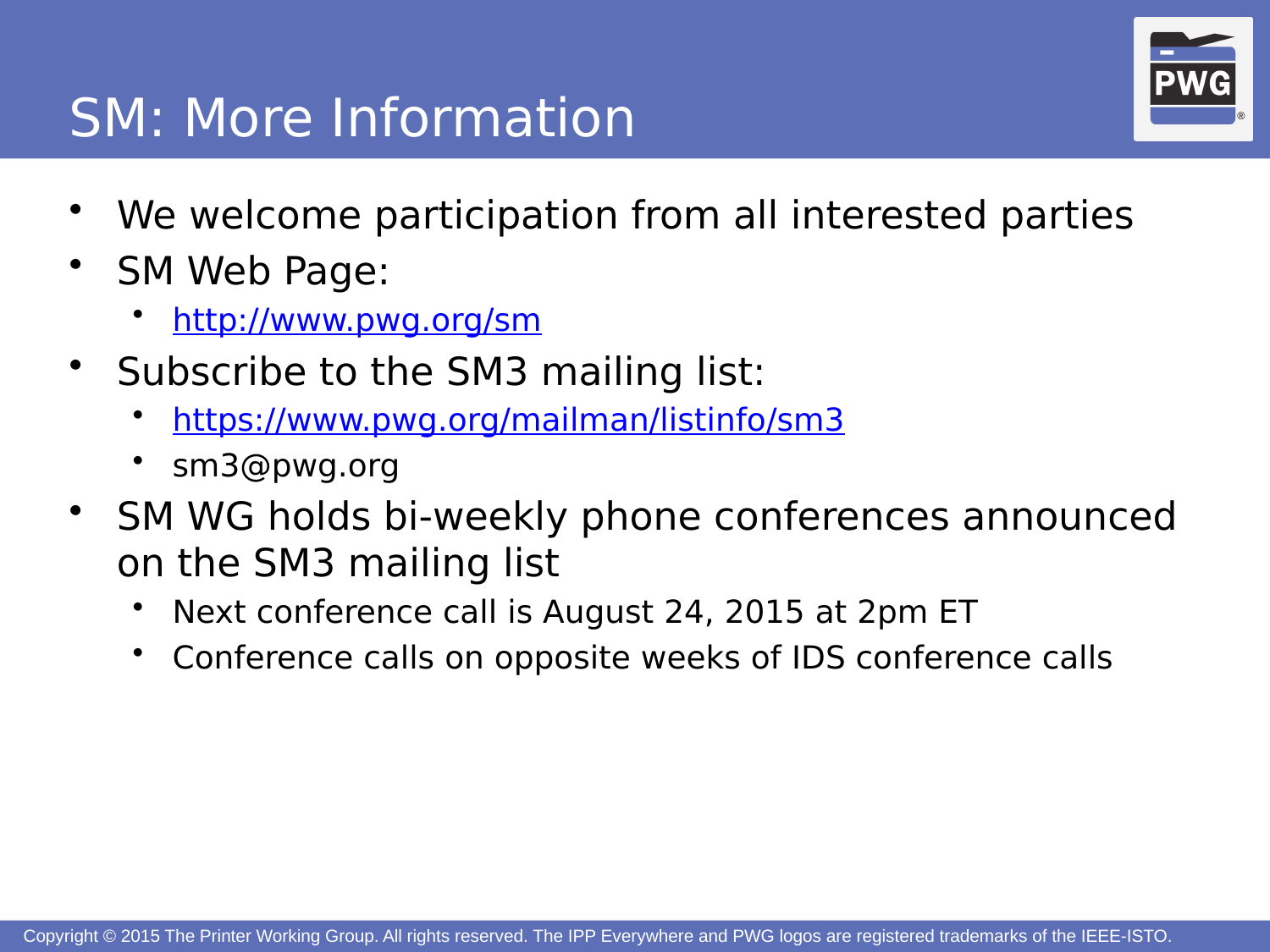

# SM: More Information
We welcome participation from all interested parties
SM Web Page:
http://www.pwg.org/sm
Subscribe to the SM3 mailing list:
https://www.pwg.org/mailman/listinfo/sm3
sm3@pwg.org
SM WG holds bi-weekly phone conferences announced on the SM3 mailing list
Next conference call is August 24, 2015 at 2pm ET
Conference calls on opposite weeks of IDS conference calls
18